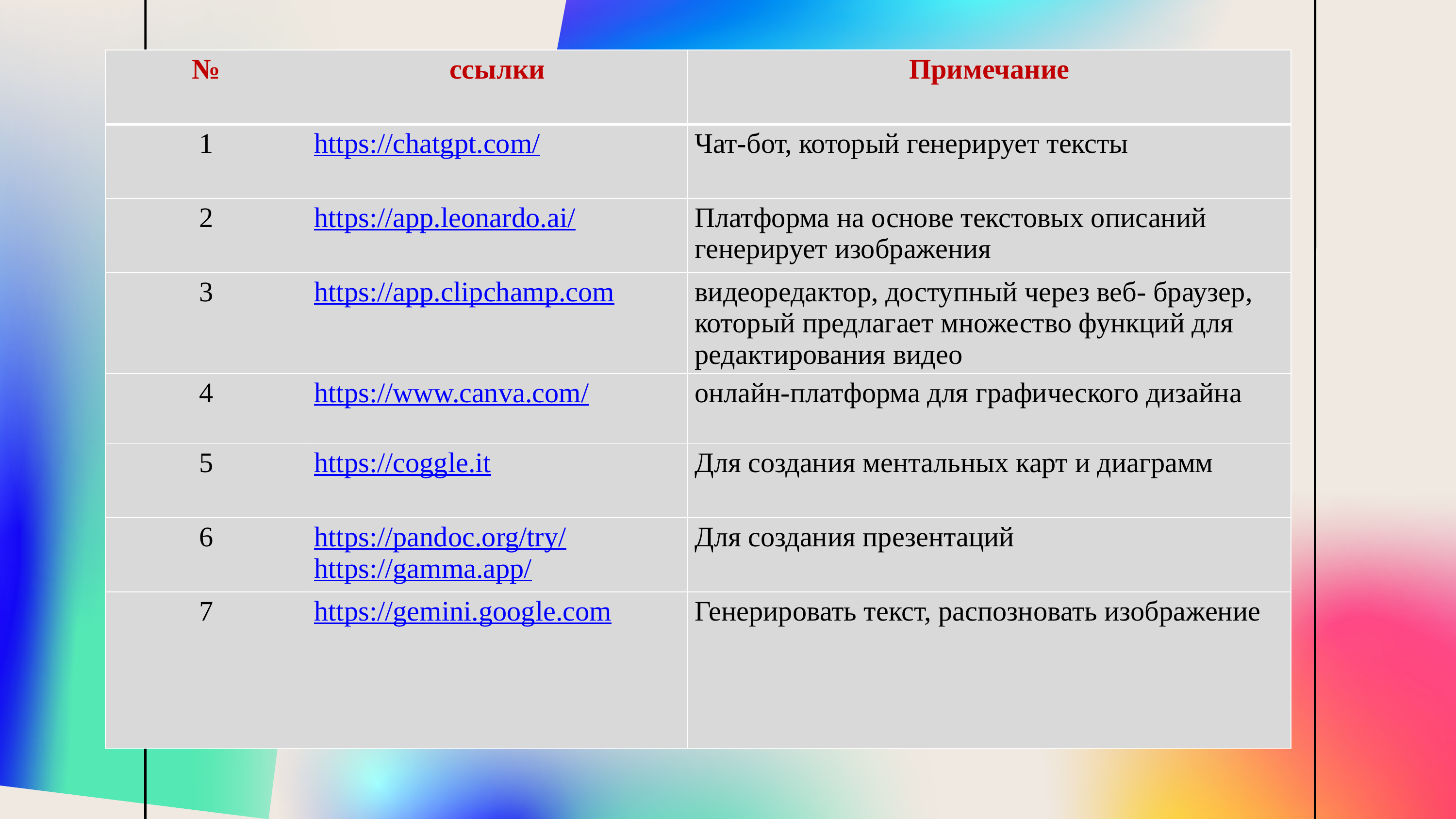

| № | ссылки | Примечание |
| --- | --- | --- |
| 1 | https://chatgpt.com/ | Чат-бот, который генерирует тексты |
| 2 | https://app.leonardo.ai/ | Платформа на основе текстовых описаний генерирует изображения |
| 3 | https://app.clipchamp.com | видеоредактор, доступный через веб- браузер, который предлагает множество функций для редактирования видео |
| 4 | https://www.canva.com/ | онлайн-платформа для графического дизайнa |
| 5 | https://coggle.it | Для создания ментальных карт и диаграмм |
| 6 | https://pandoc.org/try/ https://gamma.app/ | Для создания презентаций |
| 7 | https://gemini.google.com | Генерировать текст, распозновать изображение |